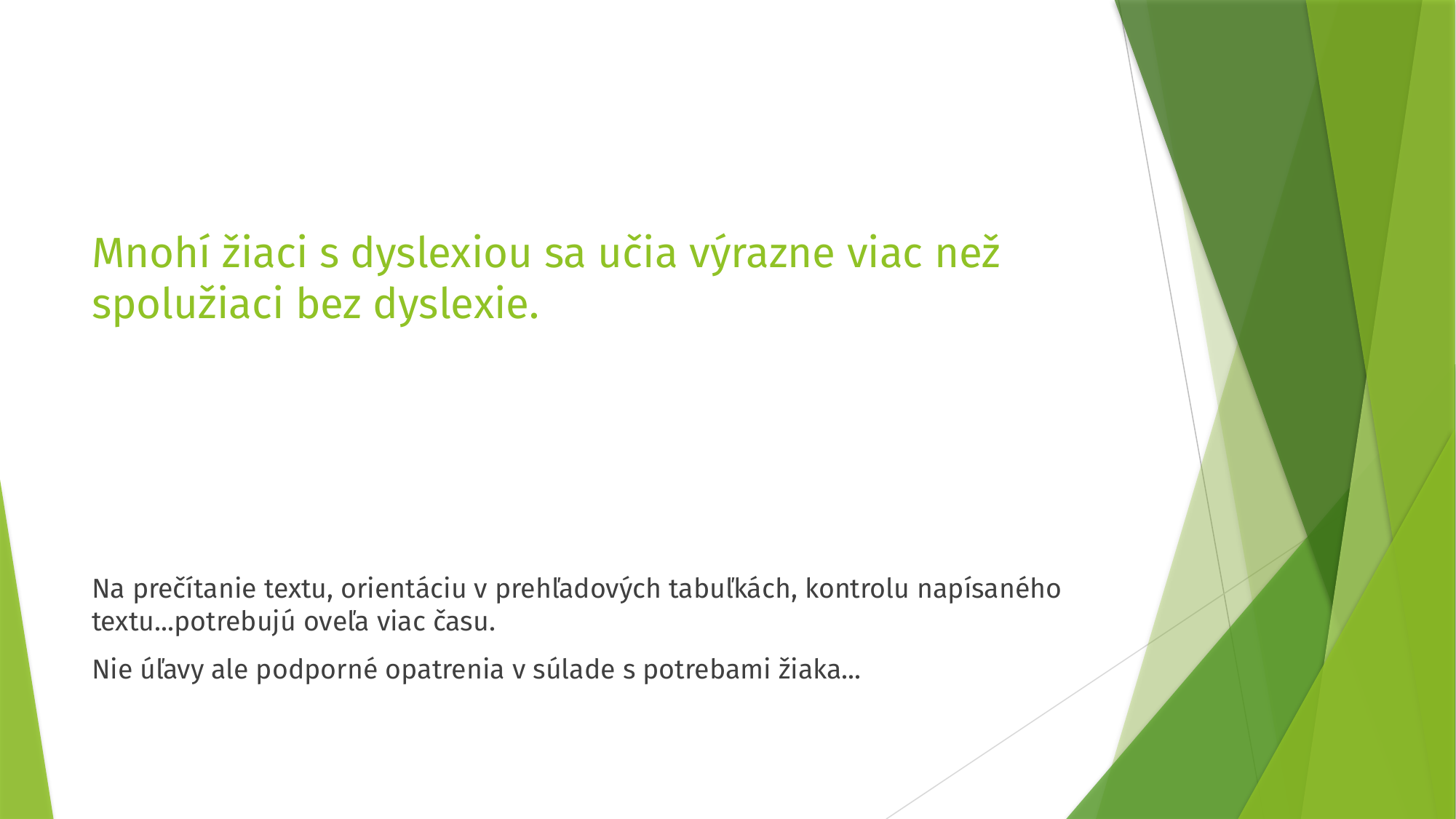

# Mnohí žiaci s dyslexiou sa učia výrazne viac než spolužiaci bez dyslexie.
Na prečítanie textu, orientáciu v prehľadových tabuľkách, kontrolu napísaného textu...potrebujú oveľa viac času.
Nie úľavy ale podporné opatrenia v súlade s potrebami žiaka...